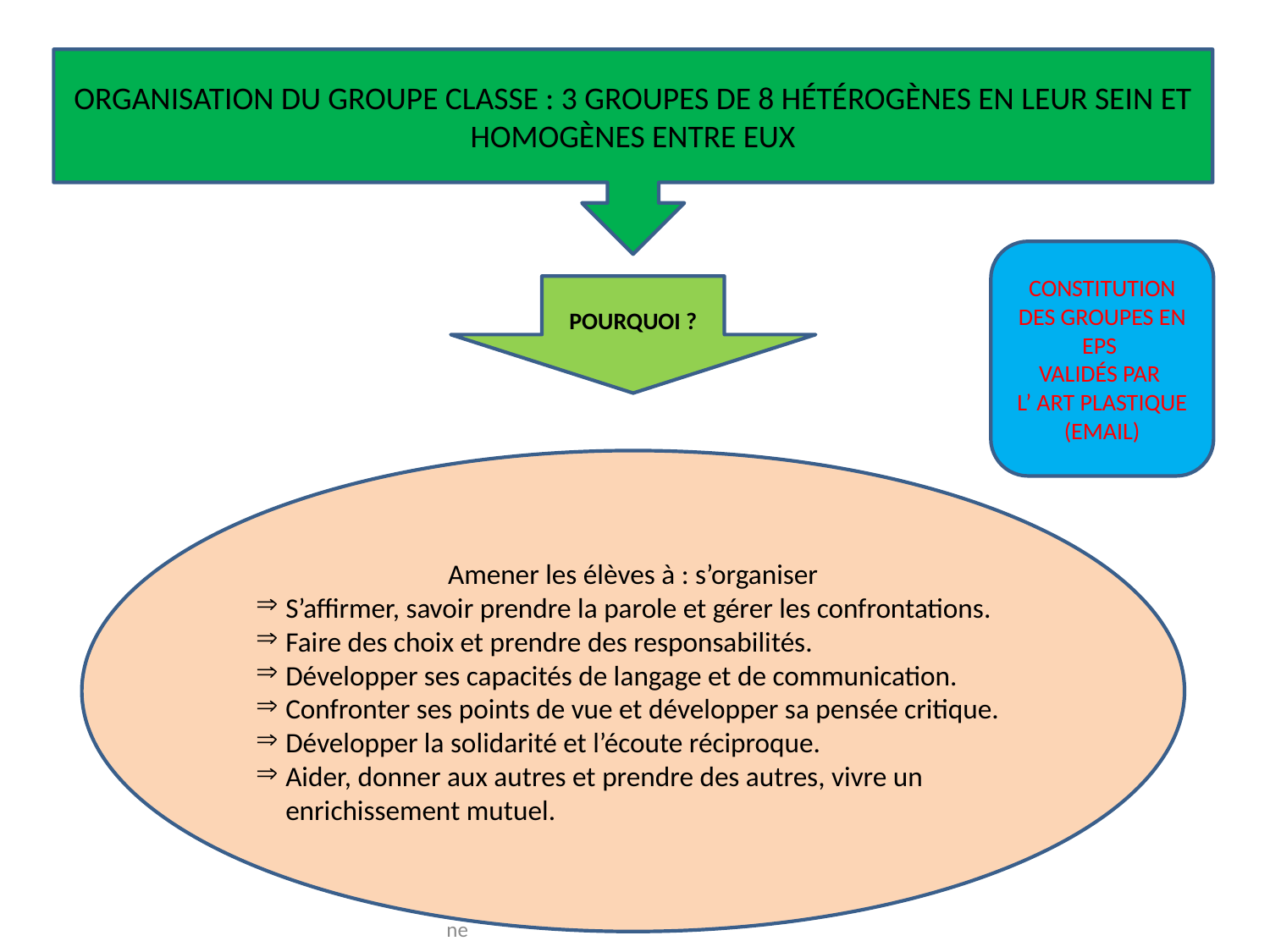

ORGANISATION DU GROUPE CLASSE : 3 GROUPES DE 8 HÉTÉROGÈNES EN LEUR SEIN ET HOMOGÈNES ENTRE EUX
CONSTITUTION DES GROUPES EN EPS
VALIDÉS PAR
L’ ART PLASTIQUE
(EMAIL)
POURQUOI ?
Amener les élèves à : s’organiser
S’affirmer, savoir prendre la parole et gérer les confrontations.
Faire des choix et prendre des responsabilités.
Développer ses capacités de langage et de communication.
Confronter ses points de vue et développer sa pensée critique.
Développer la solidarité et l’écoute réciproque.
Aider, donner aux autres et prendre des autres, vivre un enrichissement mutuel.
Virginie Fauchait - Collège J.Ferry - 21 Beaune